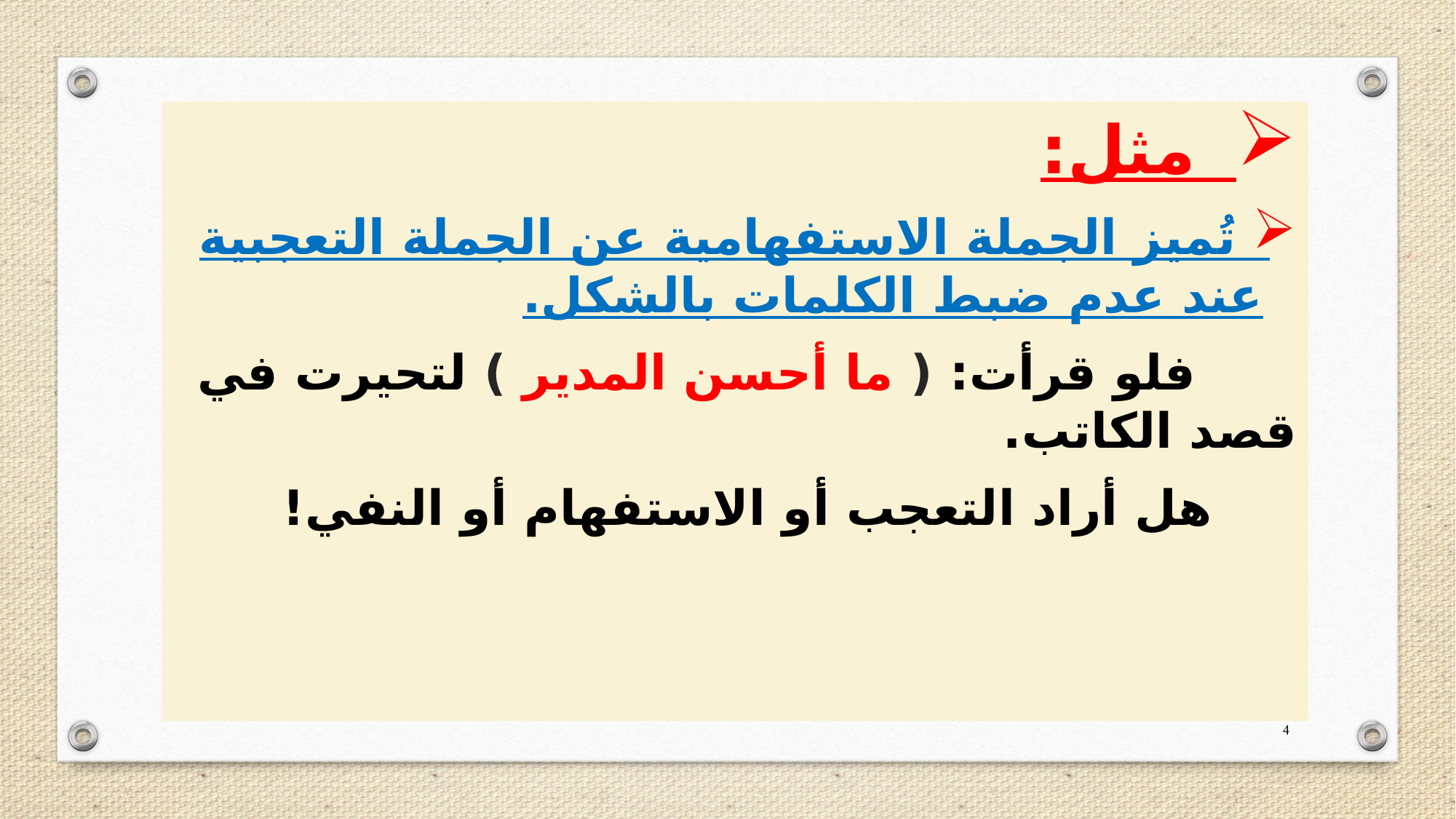

مثل:
 تُميز الجملة الاستفهامية عن الجملة التعجبية عند عدم ضبط الكلمات بالشكل.
      فلو قرأت: ( ما أحسن المدير ) لتحيرت في قصد الكاتب.
     هل أراد التعجب أو الاستفهام أو النفي!

4